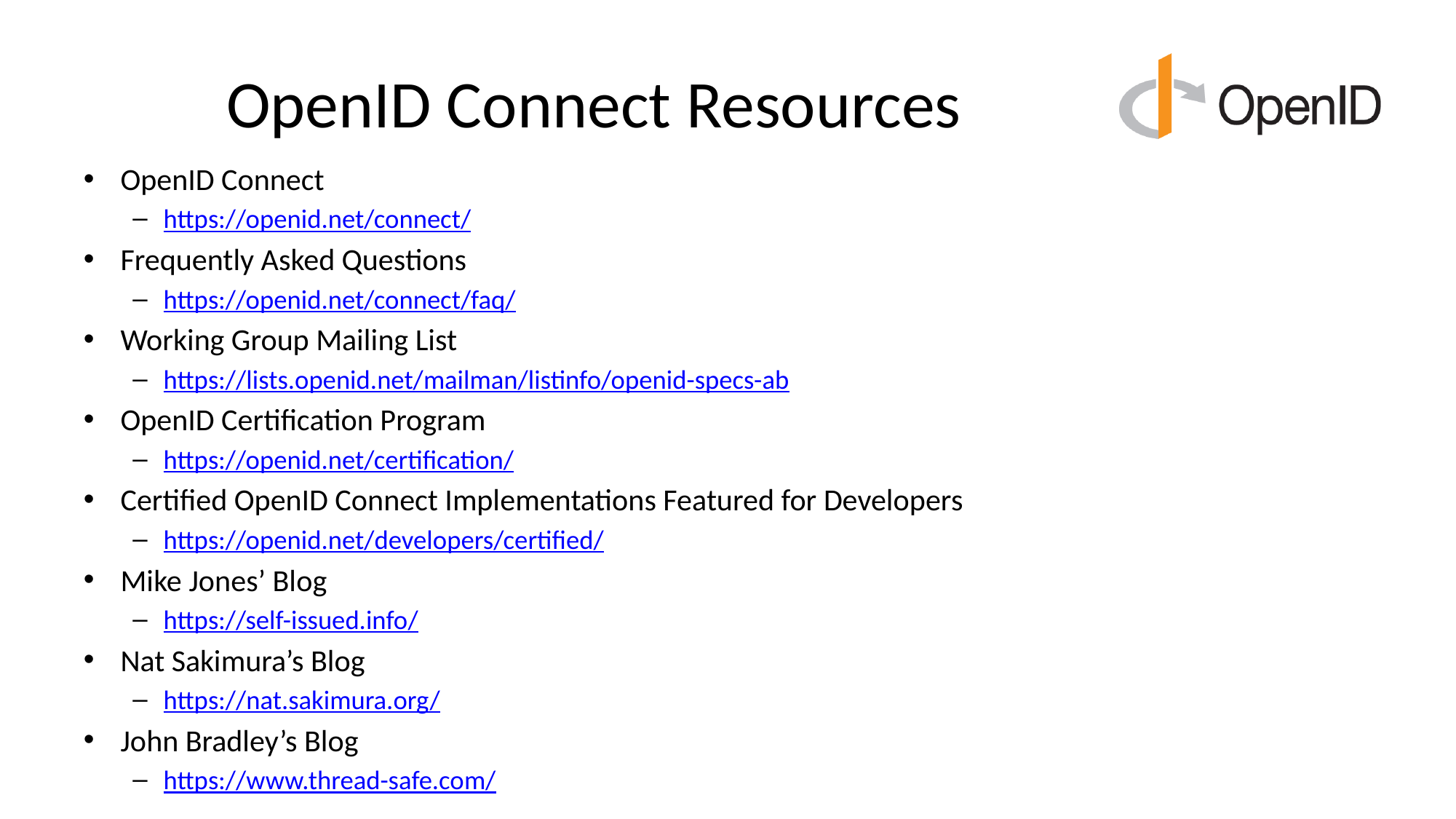

# OpenID Connect Resources
OpenID Connect
https://openid.net/connect/
Frequently Asked Questions
https://openid.net/connect/faq/
Working Group Mailing List
https://lists.openid.net/mailman/listinfo/openid-specs-ab
OpenID Certification Program
https://openid.net/certification/
Certified OpenID Connect Implementations Featured for Developers
https://openid.net/developers/certified/
Mike Jones’ Blog
https://self-issued.info/
Nat Sakimura’s Blog
https://nat.sakimura.org/
John Bradley’s Blog
https://www.thread-safe.com/